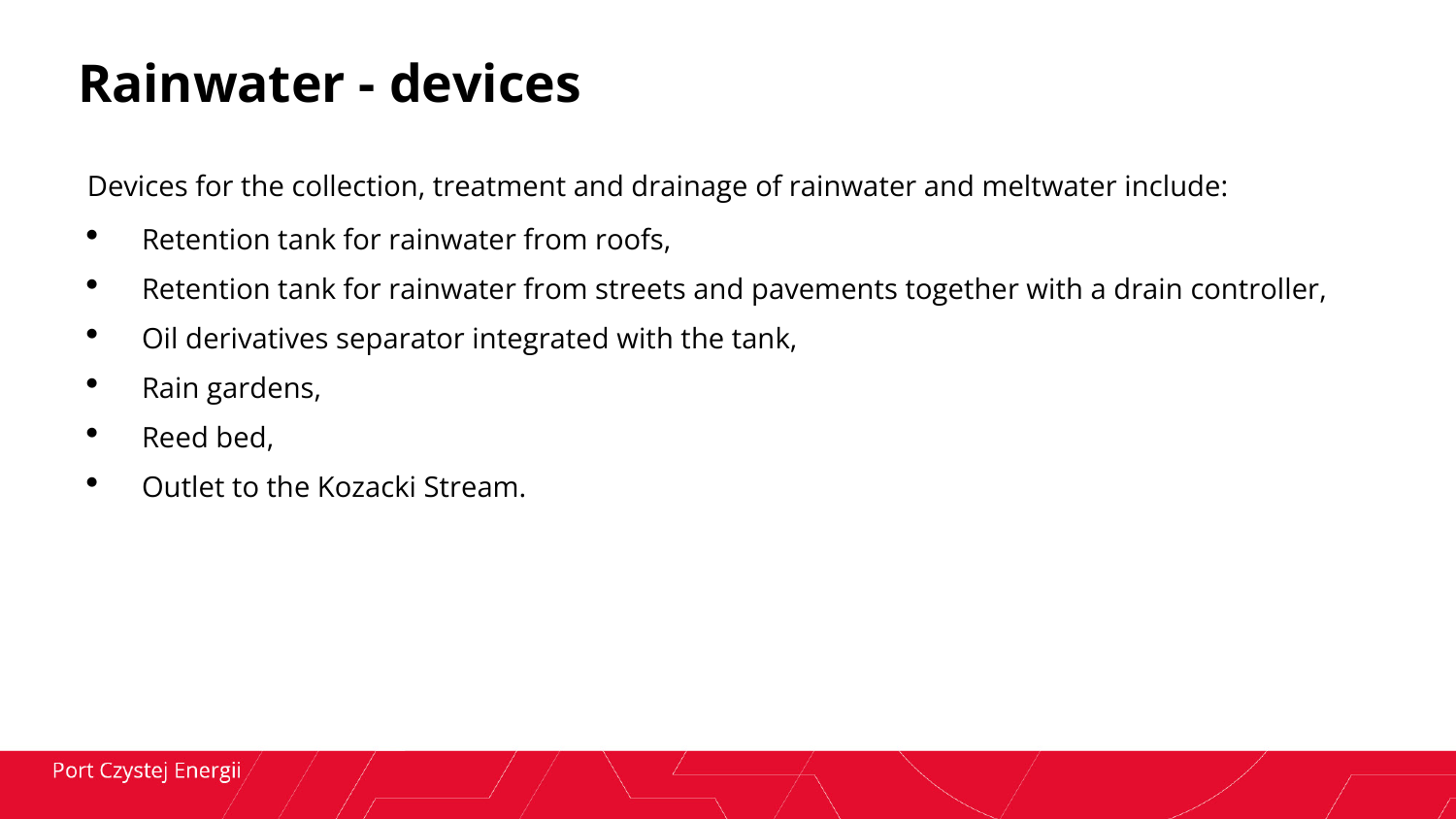

# Rainwater - devices
Devices for the collection, treatment and drainage of rainwater and meltwater include:
Retention tank for rainwater from roofs,
Retention tank for rainwater from streets and pavements together with a drain controller,
Oil derivatives separator integrated with the tank,
Rain gardens,
Reed bed,
Outlet to the Kozacki Stream.